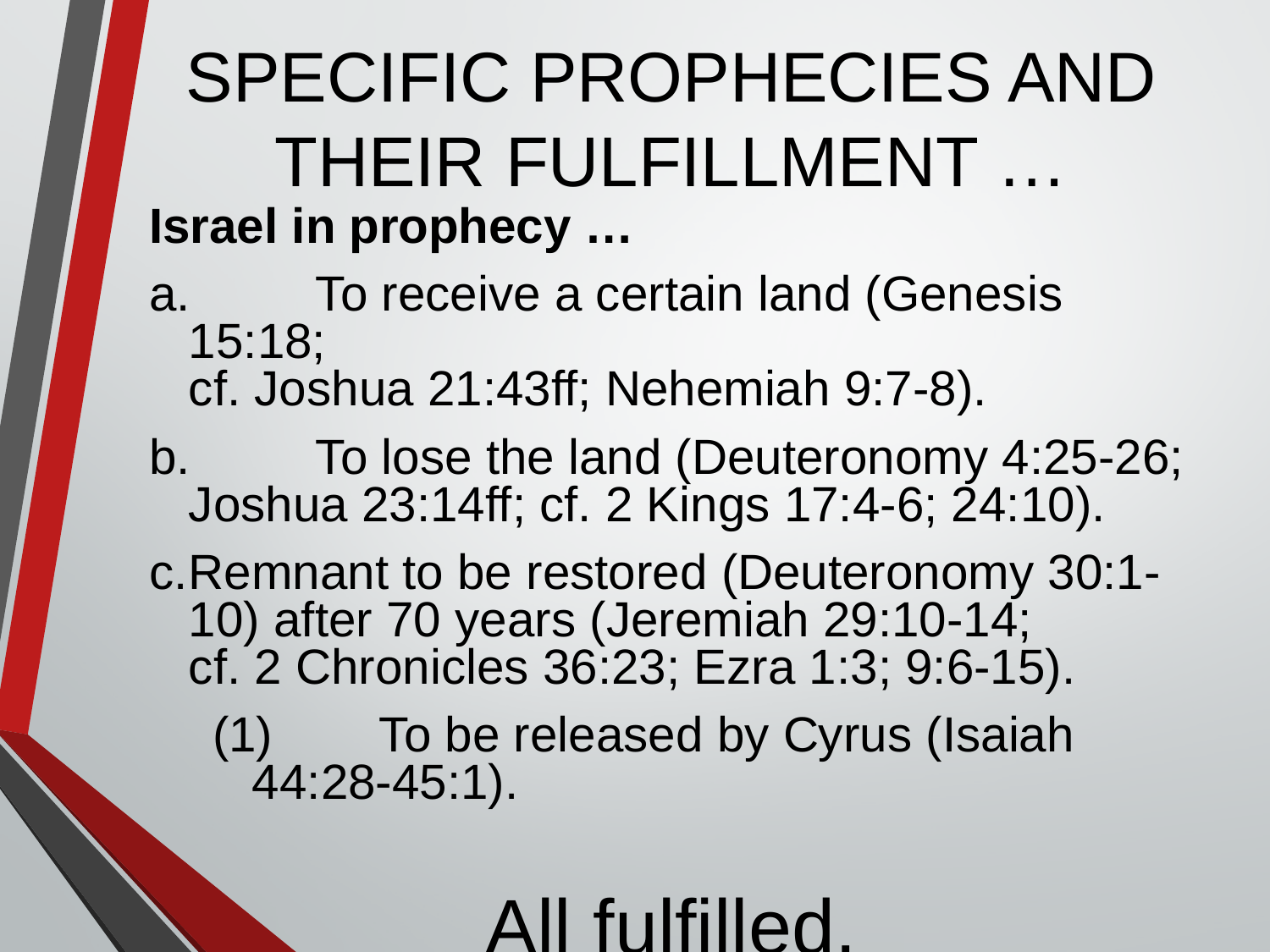

# SPECIFIC PROPHECIES AND THEIR FULFILLMENT …
Israel in prophecy …
a.	To receive a certain land (Genesis 15:18;
cf. Joshua 21:43ff; Nehemiah 9:7-8).
b.	To lose the land (Deuteronomy 4:25-26;
Joshua 23:14ff; cf. 2 Kings 17:4-6; 24:10).
c.	Remnant to be restored (Deuteronomy 30:1-10) after 70 years (Jeremiah 29:10-14;
cf. 2 Chronicles 36:23; Ezra 1:3; 9:6-15).
(1)	To be released by Cyrus (Isaiah 44:28-45:1).

All fulfilled.